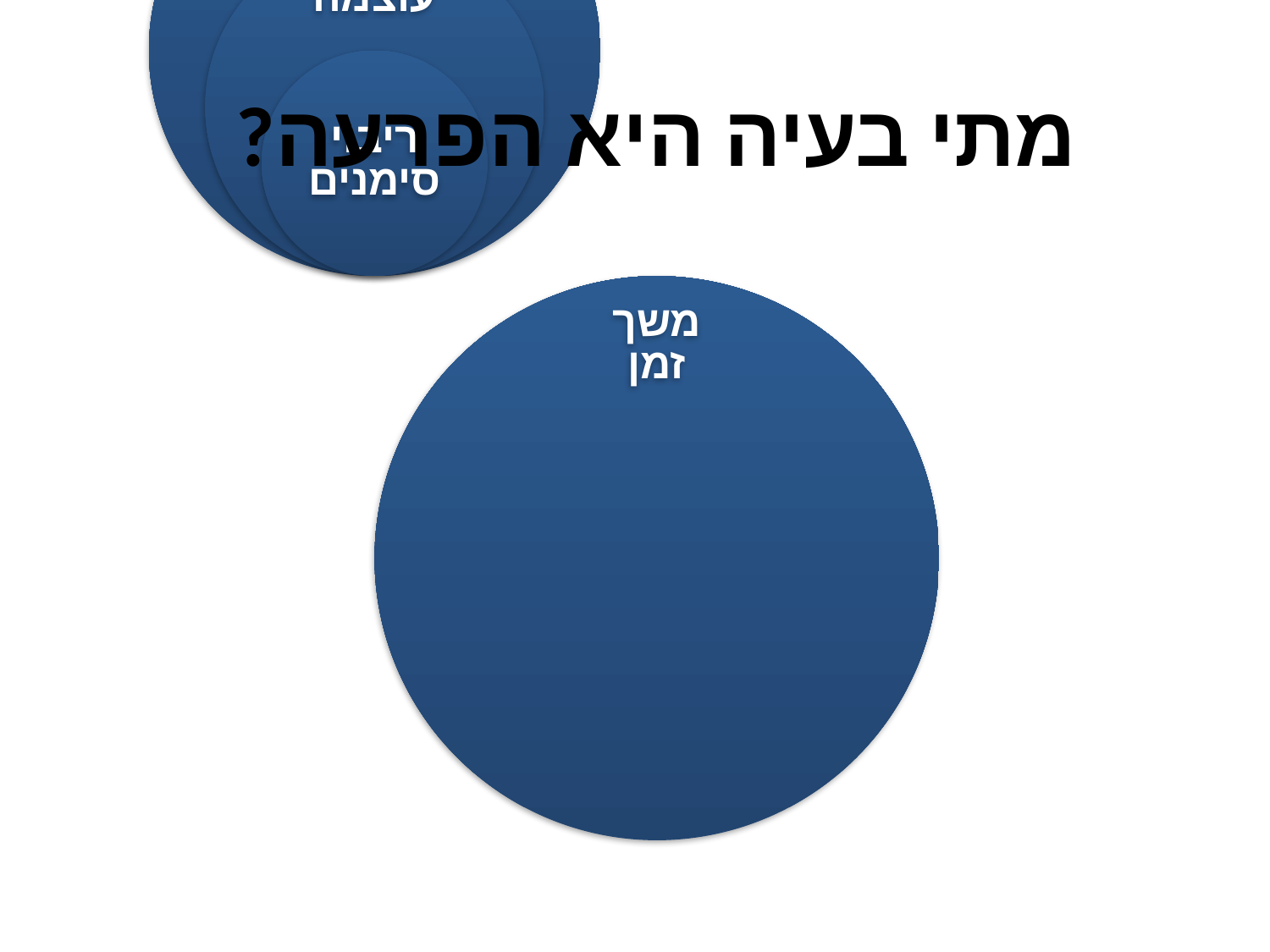

מתי בעיה היא הפרעה?
משך זמן
עוצמה